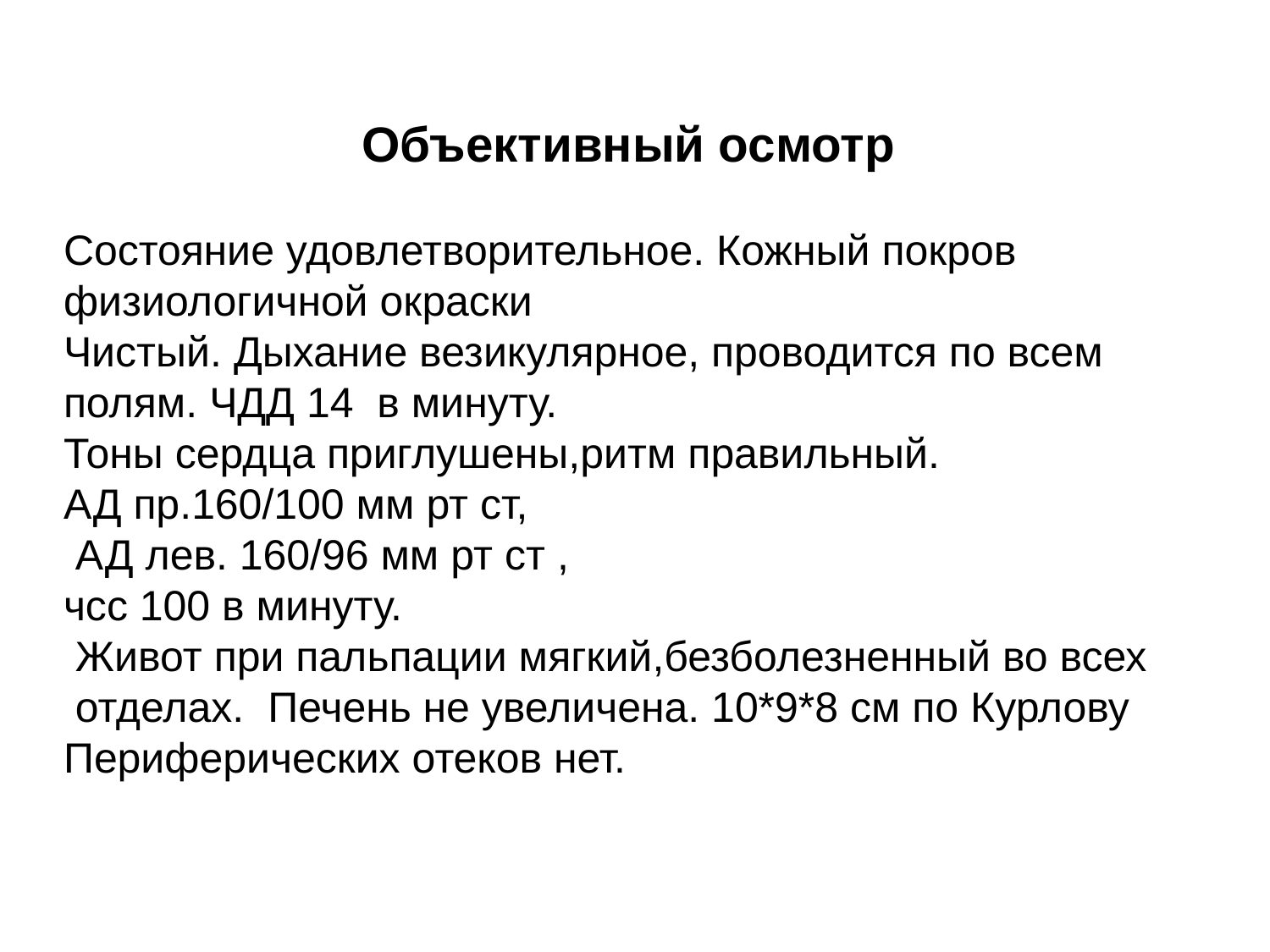

# Объективный осмотр
Состояние удовлетворительное. Кожный покров
физиологичной окраски
Чистый. Дыхание везикулярное, проводится по всем
полям. ЧДД 14  в минуту.
Тоны сердца приглушены,ритм правильный.
АД пр.160/100 мм рт ст,
 АД лев. 160/96 мм рт ст ,
чсс 100 в минуту.
 Живот при пальпации мягкий,безболезненный во всех
 отделах.  Печень не увеличена. 10*9*8 см по Курлову
Периферических отеков нет.